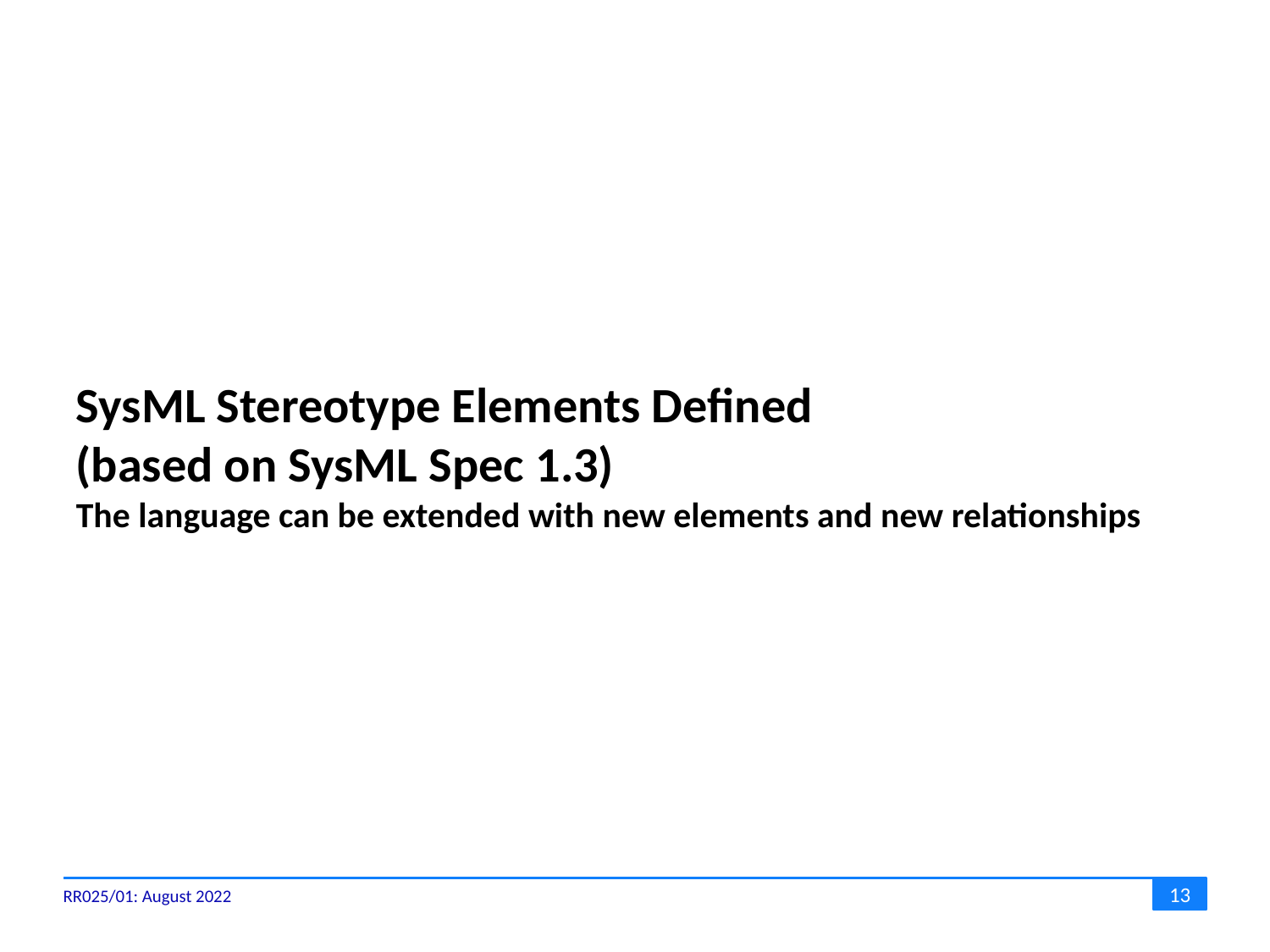

SysML Stereotype Elements Defined
(based on SysML Spec 1.3)
The language can be extended with new elements and new relationships